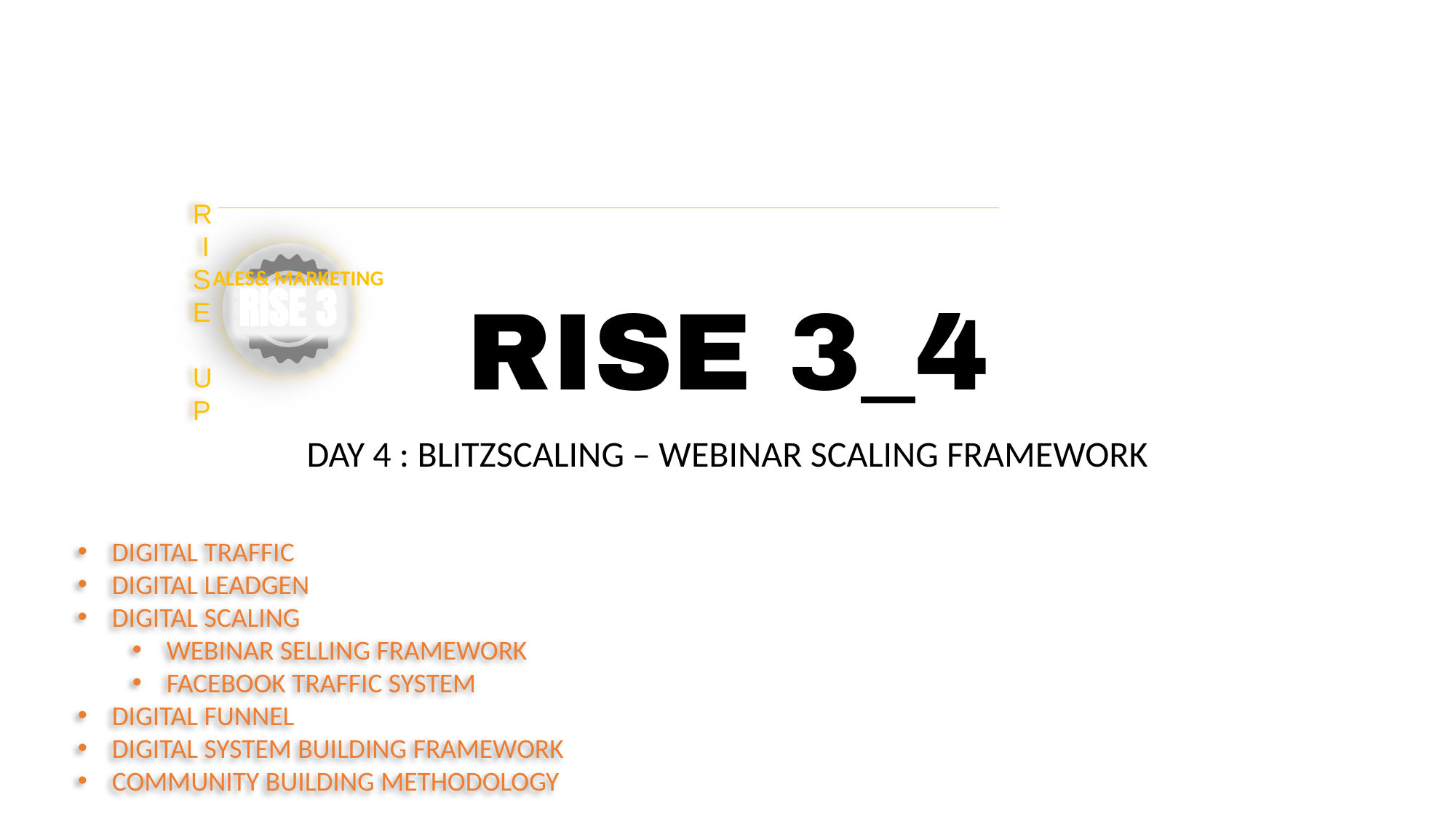

# RISE 3_4
DAY 4 : BLITZSCALING – WEBINAR SCALING FRAMEWORK
DIGITAL TRAFFIC
DIGITAL LEADGEN
DIGITAL SCALING
WEBINAR SELLING FRAMEWORK
FACEBOOK TRAFFIC SYSTEM
DIGITAL FUNNEL
DIGITAL SYSTEM BUILDING FRAMEWORK
COMMUNITY BUILDING METHODOLOGY